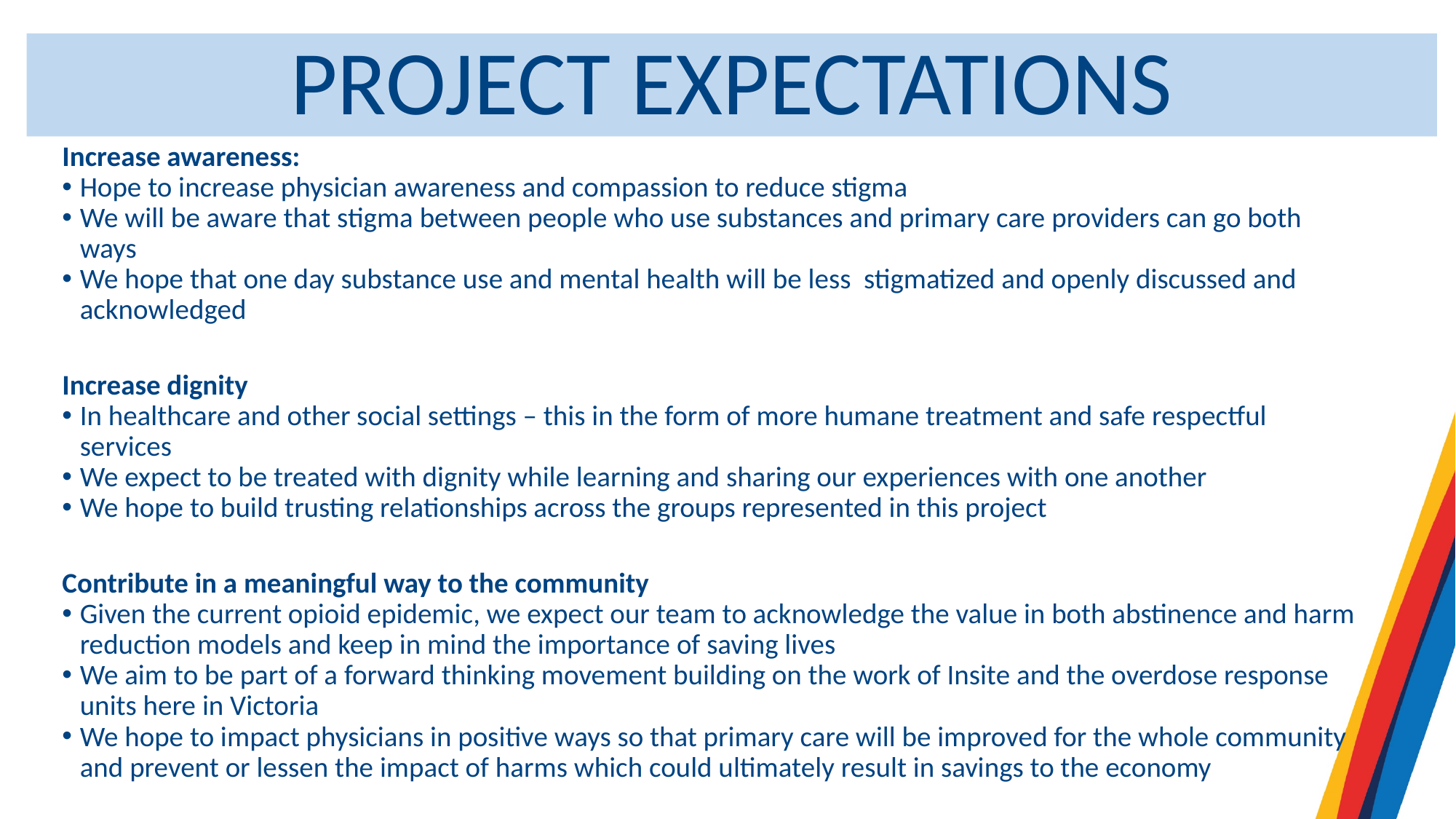

# Project expectations
Increase awareness:
Hope to increase physician awareness and compassion to reduce stigma
We will be aware that stigma between people who use substances and primary care providers can go both ways
We hope that one day substance use and mental health will be less  stigmatized and openly discussed and acknowledged

Increase dignity
In healthcare and other social settings – this in the form of more humane treatment and safe respectful services
We expect to be treated with dignity while learning and sharing our experiences with one another
We hope to build trusting relationships across the groups represented in this project

Contribute in a meaningful way to the community
Given the current opioid epidemic, we expect our team to acknowledge the value in both abstinence and harm reduction models and keep in mind the importance of saving lives
We aim to be part of a forward thinking movement building on the work of Insite and the overdose response units here in Victoria
We hope to impact physicians in positive ways so that primary care will be improved for the whole community and prevent or lessen the impact of harms which could ultimately result in savings to the economy